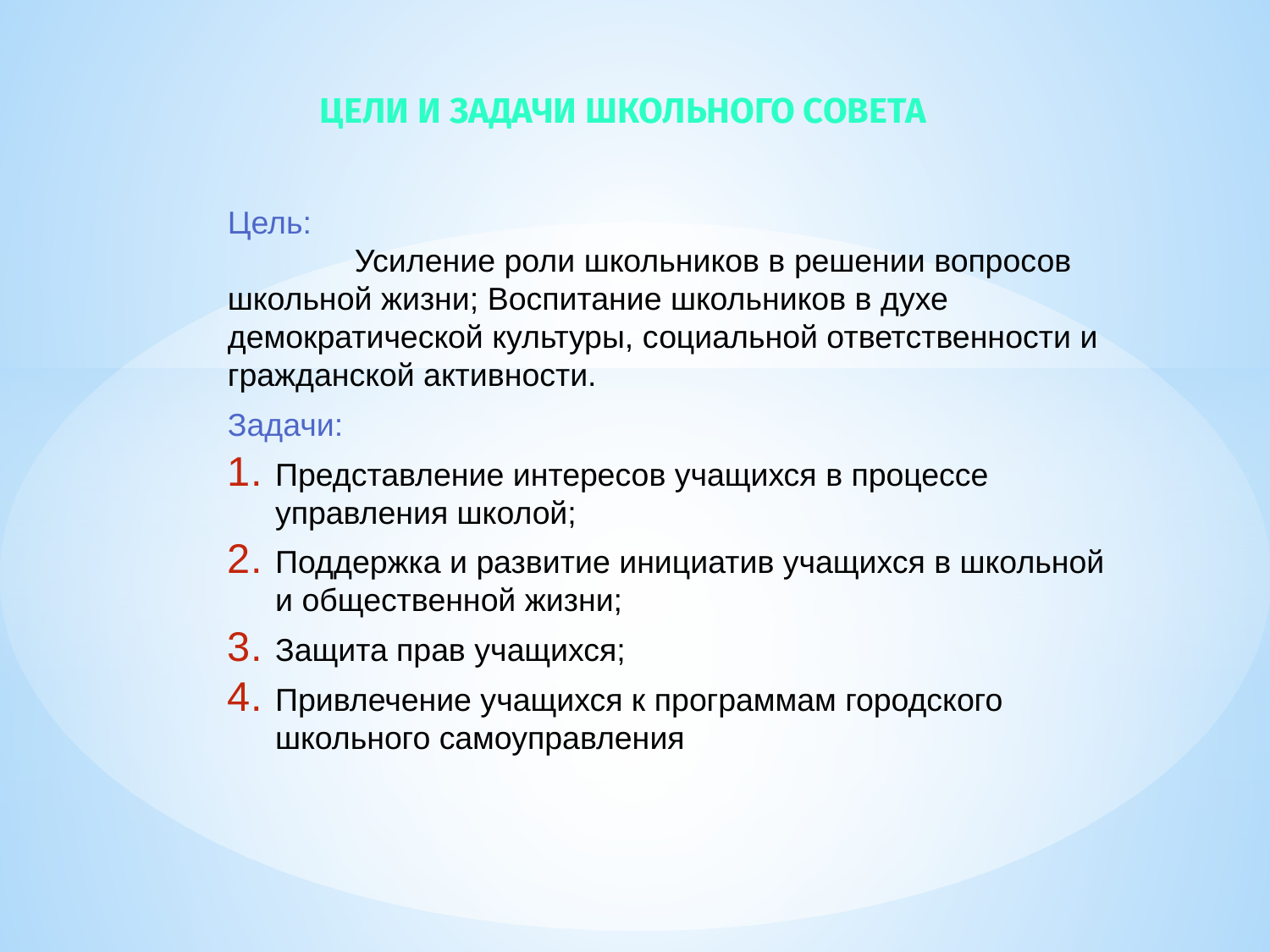

# Цели и задачи школьного совета
Цель:
	Усиление роли школьников в решении вопросов школьной жизни; Воспитание школьников в духе демократической культуры, социальной ответственности и гражданской активности.
Задачи:
Представление интересов учащихся в процессе управления школой;
Поддержка и развитие инициатив учащихся в школьной и общественной жизни;
Защита прав учащихся;
Привлечение учащихся к программам городского школьного самоуправления